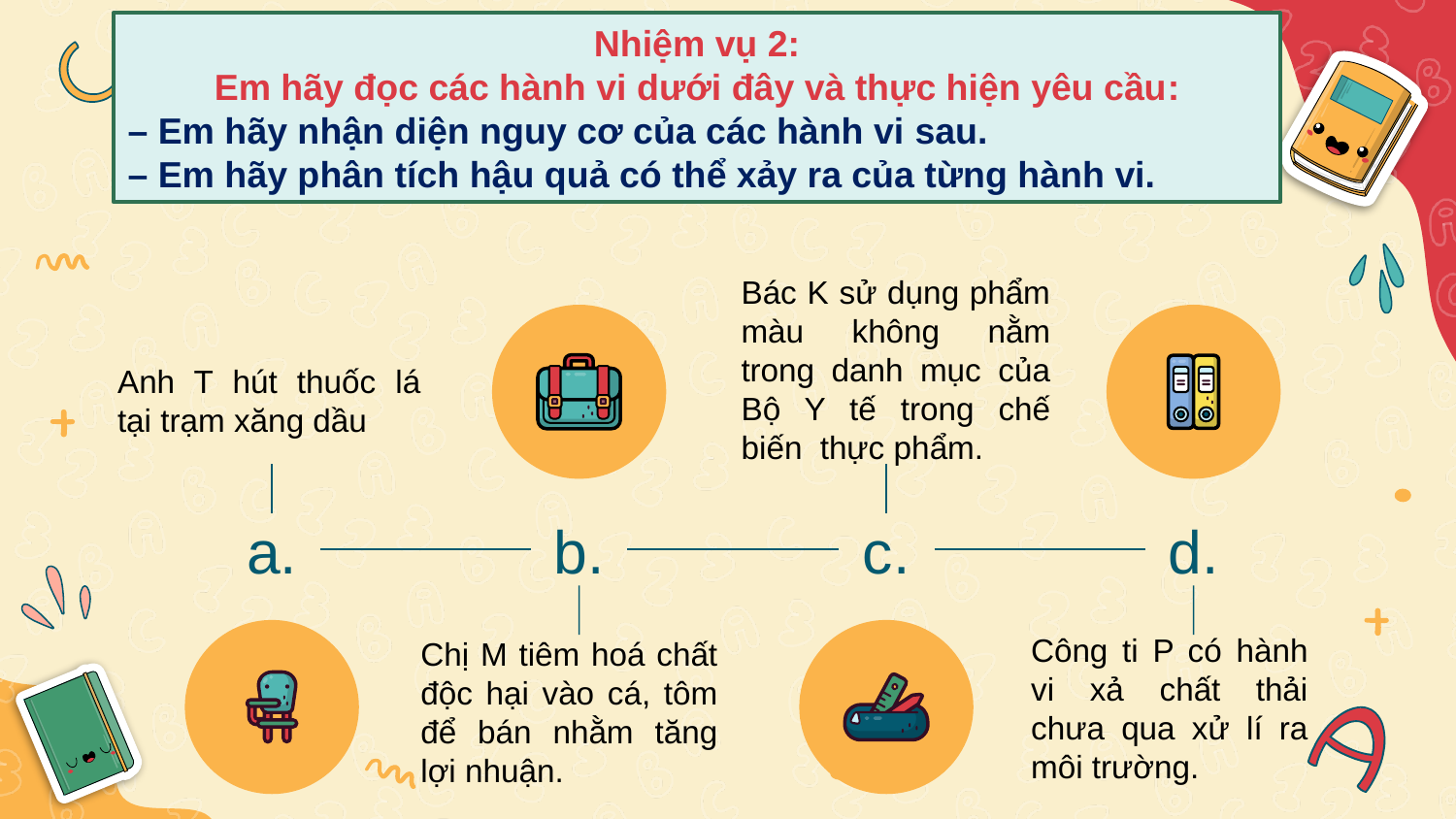

Nhiệm vụ 2:
Em hãy đọc các hành vi dưới đây và thực hiện yêu cầu:
– Em hãy nhận diện nguy cơ của các hành vi sau.
– Em hãy phân tích hậu quả có thể xảy ra của từng hành vi.
Bác K sử dụng phẩm màu không nằm trong danh mục của Bộ Y tế trong chế biến  thực phẩm.

Anh T hút thuốc lá tại trạm xăng dầu
a.
b.
c.
d.

Công ti P có hành vi xả chất thải chưa qua xử lí ra môi trường.
Chị M tiêm hoá chất độc hại vào cá, tôm để bán nhằm tăng lợi nhuận.